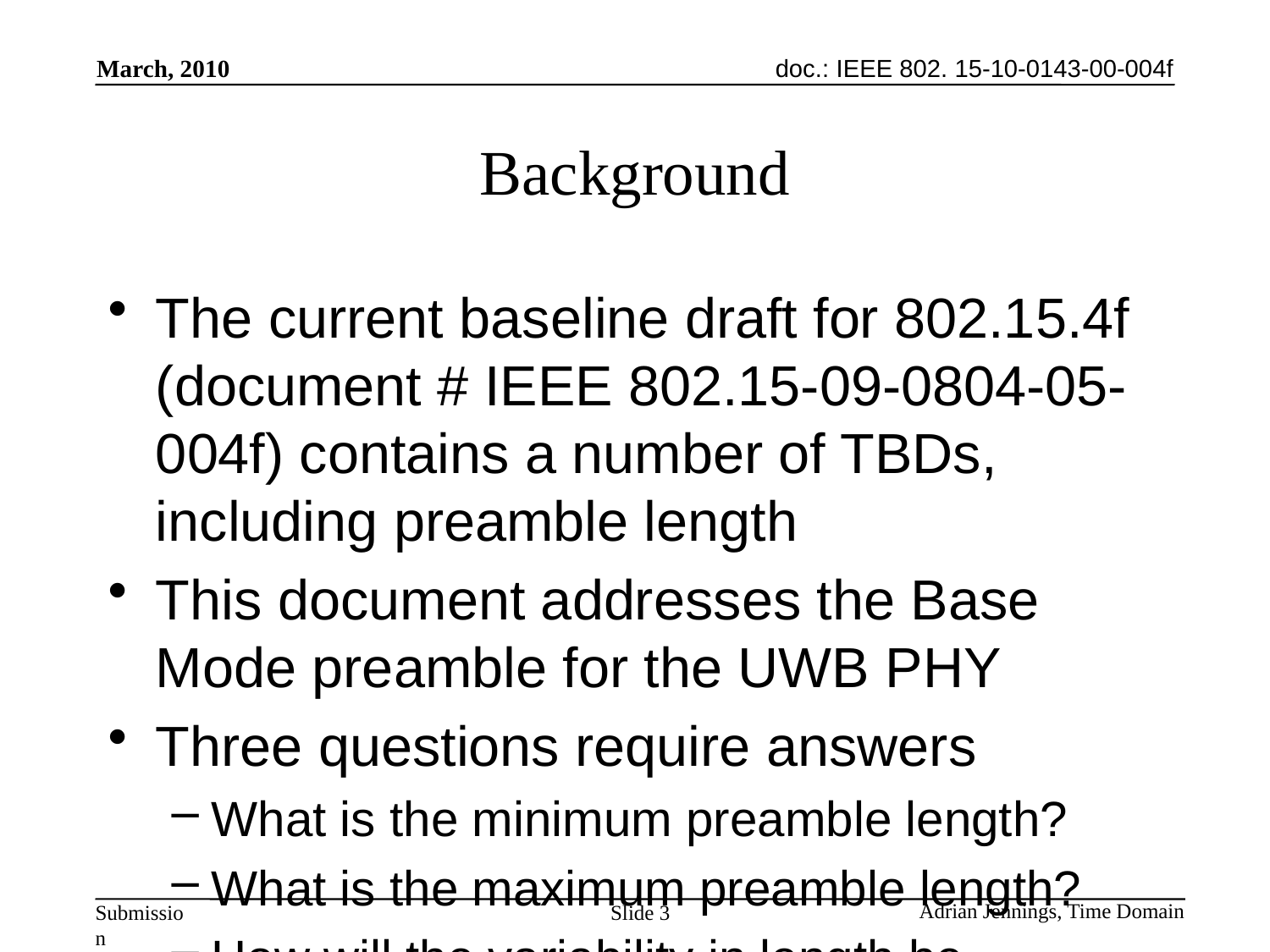

# Background
The current baseline draft for 802.15.4f (document # IEEE 802.15-09-0804-05-004f) contains a number of TBDs, including preamble length
This document addresses the Base Mode preamble for the UWB PHY
Three questions require answers
What is the minimum preamble length?
What is the maximum preamble length?
How will the variability in length be managed?
Slide 3